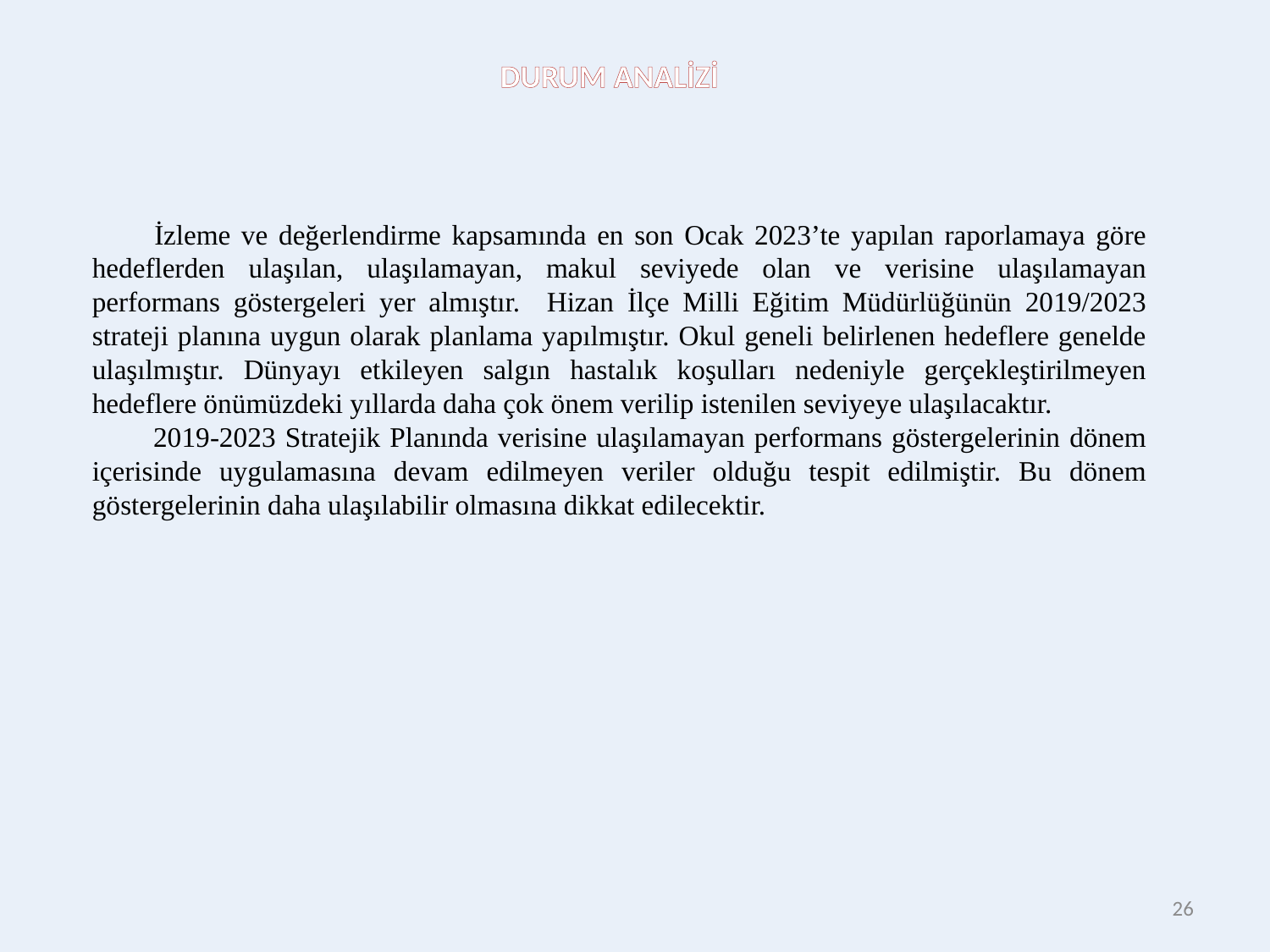

DURUM ANALİZİ
İzleme ve değerlendirme kapsamında en son Ocak 2023’te yapılan raporlamaya göre hedeflerden ulaşılan, ulaşılamayan, makul seviyede olan ve verisine ulaşılamayan performans göstergeleri yer almıştır.  Hizan İlçe Milli Eğitim Müdürlüğünün 2019/2023 strateji planına uygun olarak planlama yapılmıştır. Okul geneli belirlenen hedeflere genelde ulaşılmıştır. Dünyayı etkileyen salgın hastalık koşulları nedeniyle gerçekleştirilmeyen hedeflere önümüzdeki yıllarda daha çok önem verilip istenilen seviyeye ulaşılacaktır.
2019-2023 Stratejik Planında verisine ulaşılamayan performans göstergelerinin dönem içerisinde uygulamasına devam edilmeyen veriler olduğu tespit edilmiştir. Bu dönem göstergelerinin daha ulaşılabilir olmasına dikkat edilecektir.
26